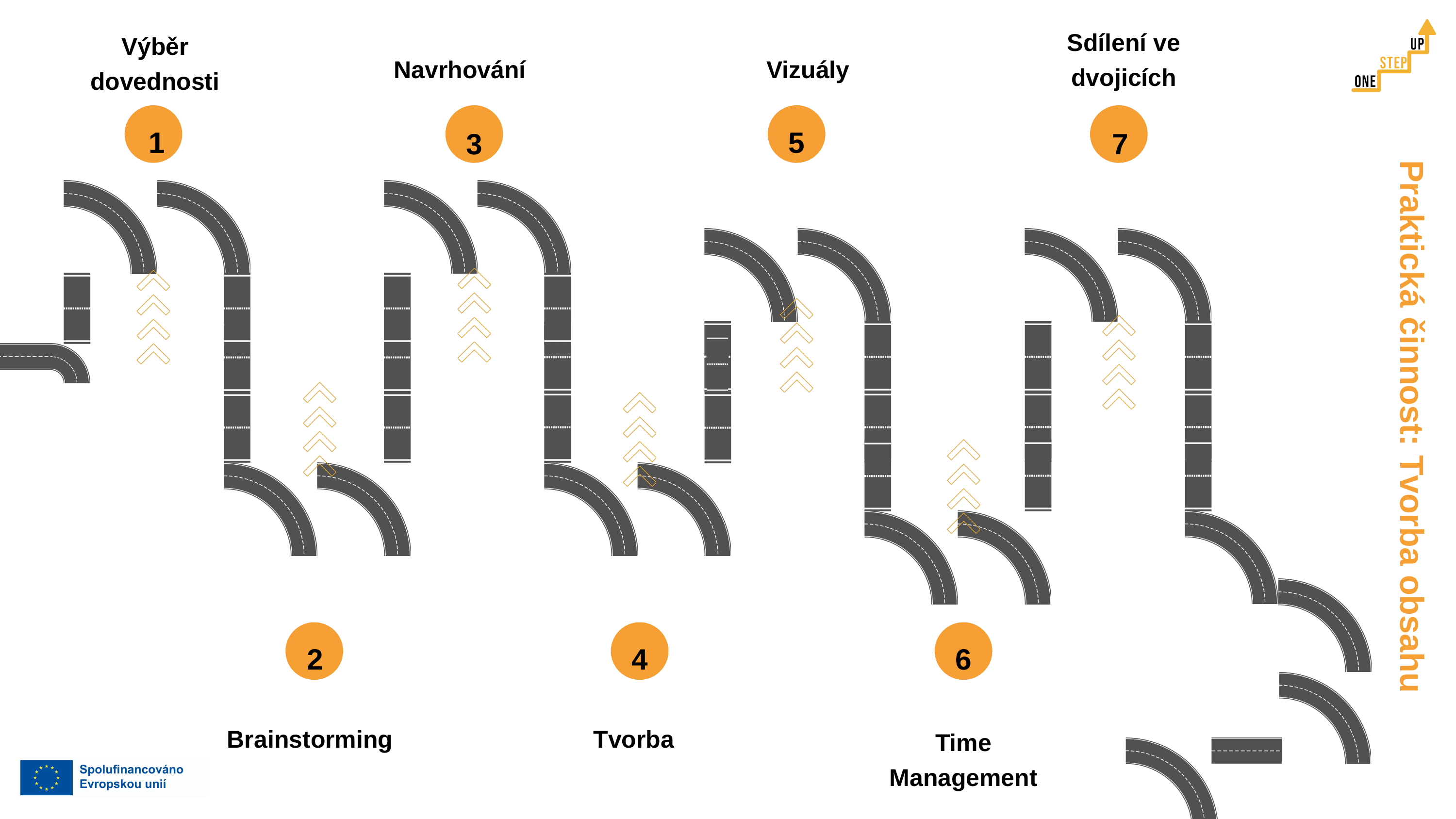

Sdílení ve dvojicích
Výběr dovednosti
Vizuály
Navrhování

1
5
3
7

Praktická činnost: Tvorba obsahu

2
4
6

Brainstorming
Tvorba
Time Management